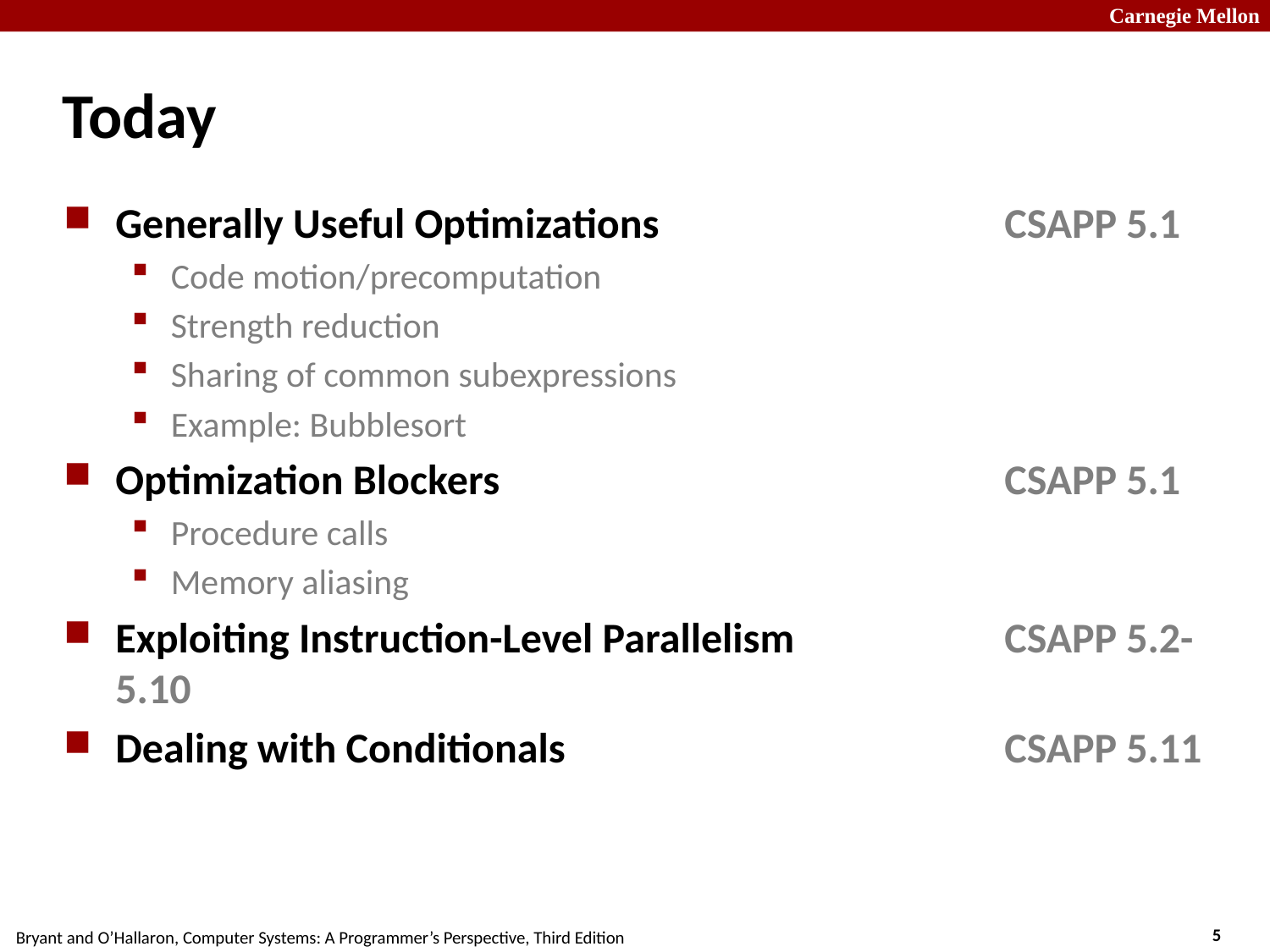

# Today
Generally Useful Optimizations			CSAPP 5.1
Code motion/precomputation
Strength reduction
Sharing of common subexpressions
Example: Bubblesort
Optimization Blockers				CSAPP 5.1
Procedure calls
Memory aliasing
Exploiting Instruction-Level Parallelism		CSAPP 5.2-5.10
Dealing with Conditionals				CSAPP 5.11